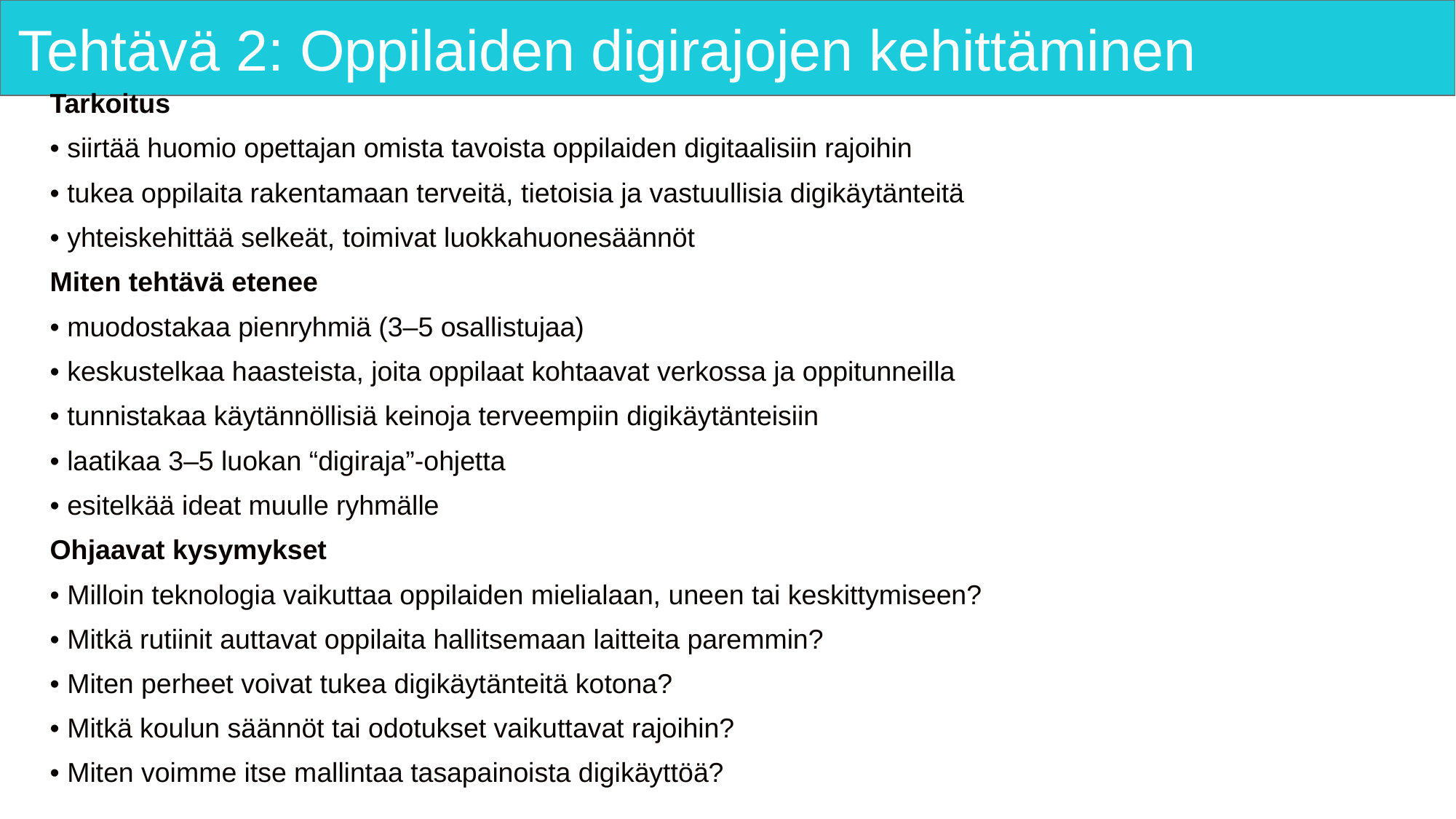

# Tehtävä 2: Oppilaiden digirajojen kehittäminen
Tarkoitus
• siirtää huomio opettajan omista tavoista oppilaiden digitaalisiin rajoihin
• tukea oppilaita rakentamaan terveitä, tietoisia ja vastuullisia digikäytänteitä
• yhteiskehittää selkeät, toimivat luokkahuonesäännöt
Miten tehtävä etenee
• muodostakaa pienryhmiä (3–5 osallistujaa)
• keskustelkaa haasteista, joita oppilaat kohtaavat verkossa ja oppitunneilla
• tunnistakaa käytännöllisiä keinoja terveempiin digikäytänteisiin
• laatikaa 3–5 luokan “digiraja”-ohjetta
• esitelkää ideat muulle ryhmälle
Ohjaavat kysymykset
• Milloin teknologia vaikuttaa oppilaiden mielialaan, uneen tai keskittymiseen?
• Mitkä rutiinit auttavat oppilaita hallitsemaan laitteita paremmin?
• Miten perheet voivat tukea digikäytänteitä kotona?
• Mitkä koulun säännöt tai odotukset vaikuttavat rajoihin?
• Miten voimme itse mallintaa tasapainoista digikäyttöä?

Esimerkkejä tuotoksista
• “Ei laitteita ensimmäisten 10 minuutin aikana”
• “Ilmoitukset pois opiskelujaksojen ajaksi”
• “Pohdi ennen kuin vastaat viesteihin”